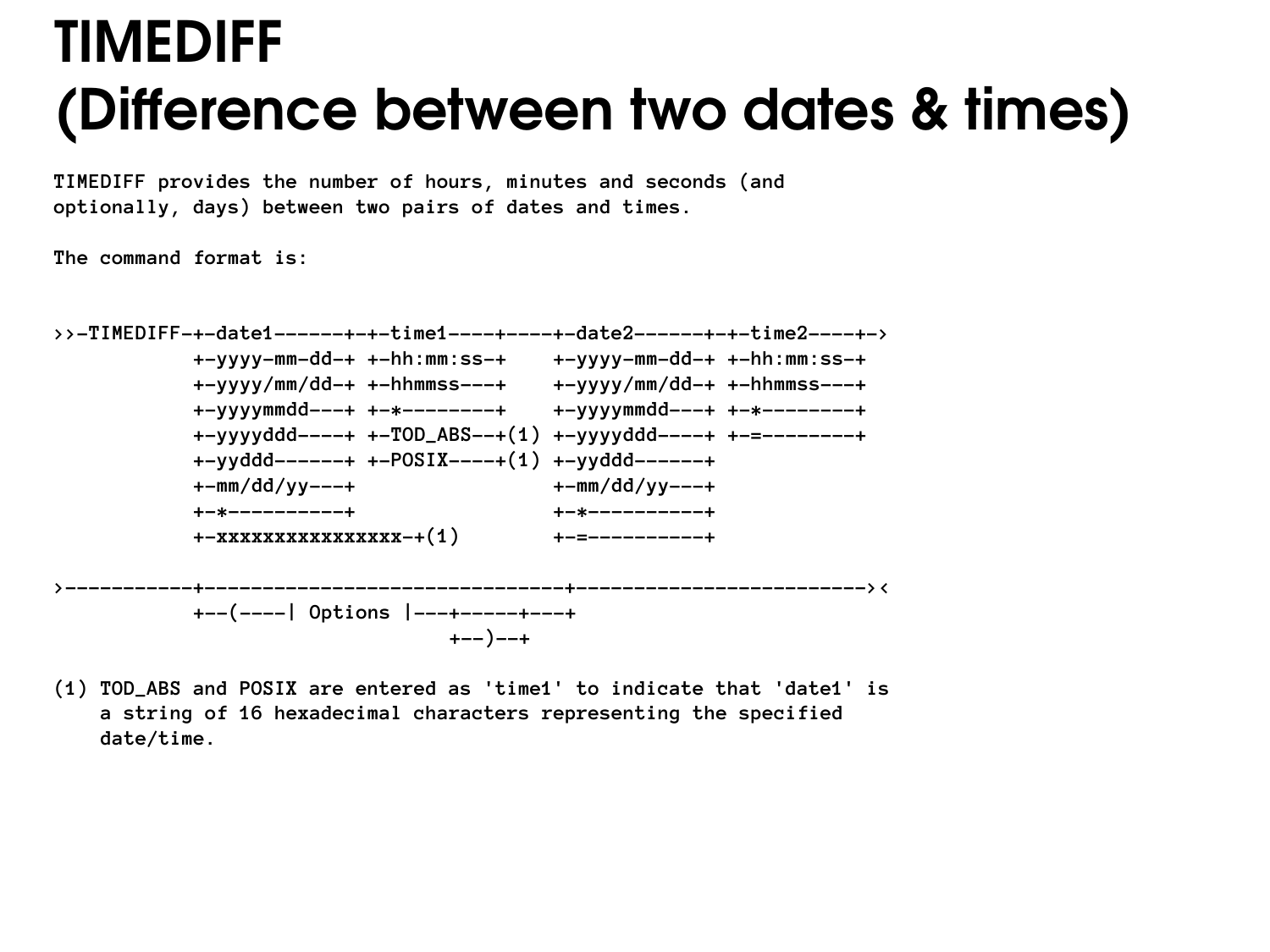

TIMEDIFF
(Difference between two dates & times)

TIMEDIFF provides the number of hours, minutes and seconds (and
optionally, days) between two pairs of dates and times.

The command format is:

>>-TIMEDIFF-+-date1------+-+-time1----+----+-date2------+-+-time2----+->
            +-yyyy-mm-dd-+ +-hh:mm:ss-+    +-yyyy-mm-dd-+ +-hh:mm:ss-+
            +-yyyy/mm/dd-+ +-hhmmss---+    +-yyyy/mm/dd-+ +-hhmmss---+
            +-yyyymmdd---+ +-*--------+    +-yyyymmdd---+ +-*--------+
            +-yyyyddd----+ +-TOD_ABS--+(1) +-yyyyddd----+ +-=--------+
            +-yyddd------+ +-POSIX----+(1) +-yyddd------+
            +-mm/dd/yy---+                 +-mm/dd/yy---+
            +-*----------+                 +-*----------+
            +-xxxxxxxxxxxxxxxx-+(1)        +-=----------+

>-----------+-------------------------------+-------------------------><
            +--(----| Options |---+-----+---+
                                  +--)--+

(1) TOD_ABS and POSIX are entered as 'time1' to indicate that 'date1' is
    a string of 16 hexadecimal characters representing the specified
    date/time.

14